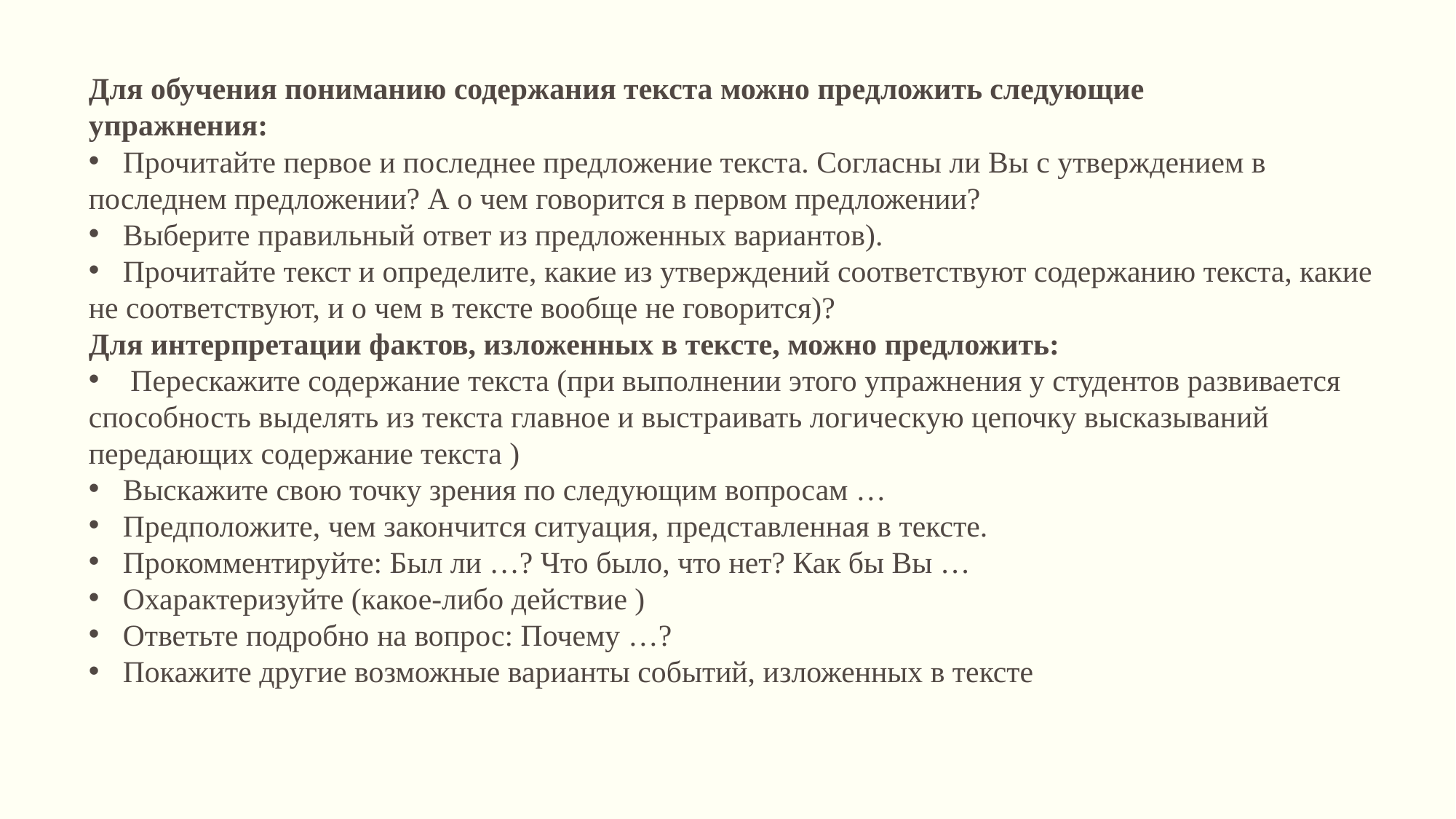

Для обучения пониманию содержания текста можно предложить следующие
упражнения:
Прочитайте первое и последнее предложение текста. Согласны ли Вы с утверждением в
последнем предложении? А о чем говорится в первом предложении?
Выберите правильный ответ из предложенных вариантов).
Прочитайте текст и определите, какие из утверждений соответствуют содержанию текста, какие
не соответствуют, и о чем в тексте вообще не говорится)?
Для интерпретации фактов, изложенных в тексте, можно предложить:
 Перескажите содержание текста (при выполнении этого упражнения у студентов развивается
способность выделять из текста главное и выстраивать логическую цепочку высказываний
передающих содержание текста )
Выскажите свою точку зрения по следующим вопросам …
Предположите, чем закончится ситуация, представленная в тексте.
Прокомментируйте: Был ли …? Что было, что нет? Как бы Вы …
Охарактеризуйте (какое-либо действие )
Ответьте подробно на вопрос: Почему …?
Покажите другие возможные варианты событий, изложенных в тексте